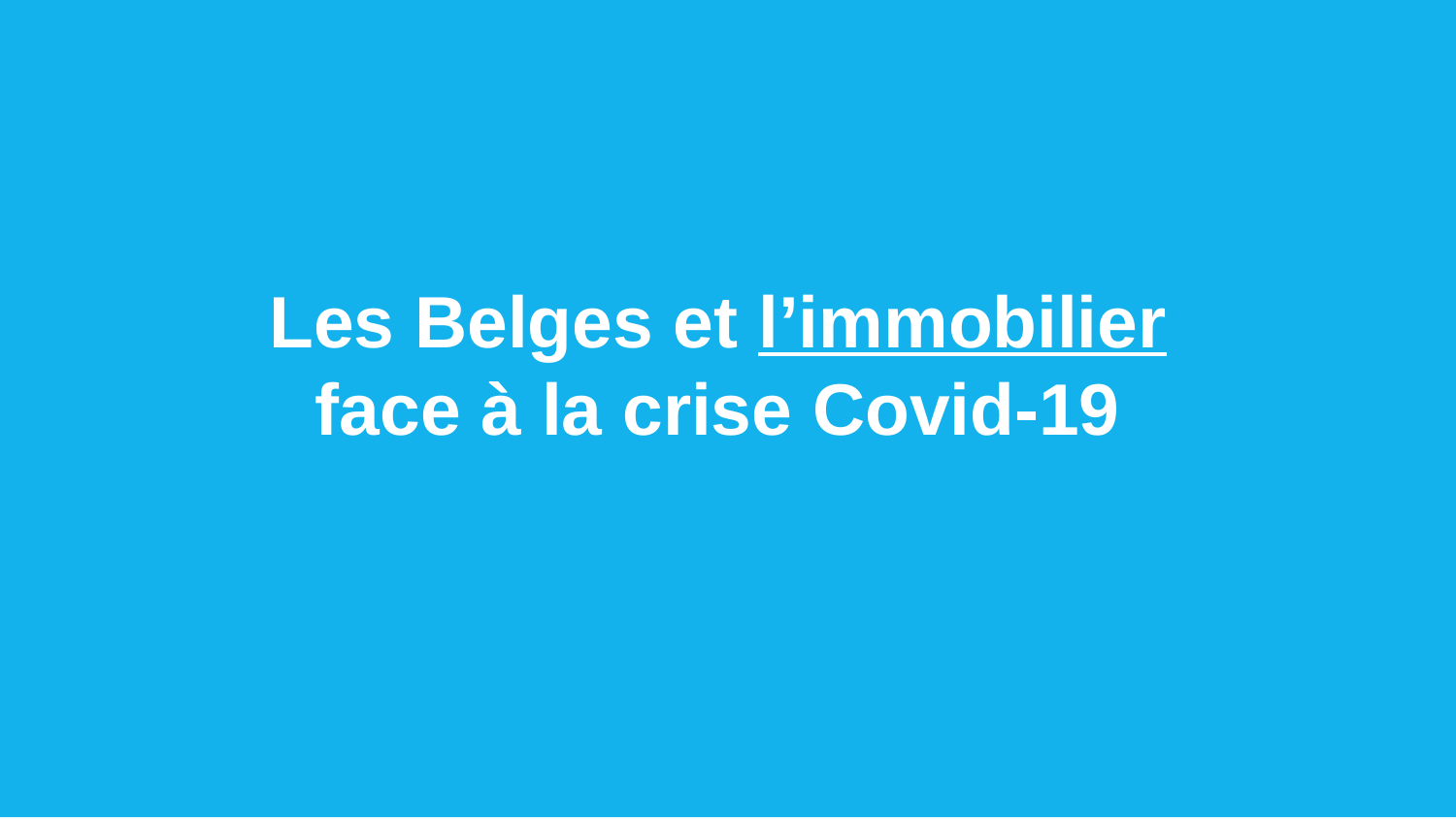

Les Belges et l’immobilier
face à la crise Covid-19